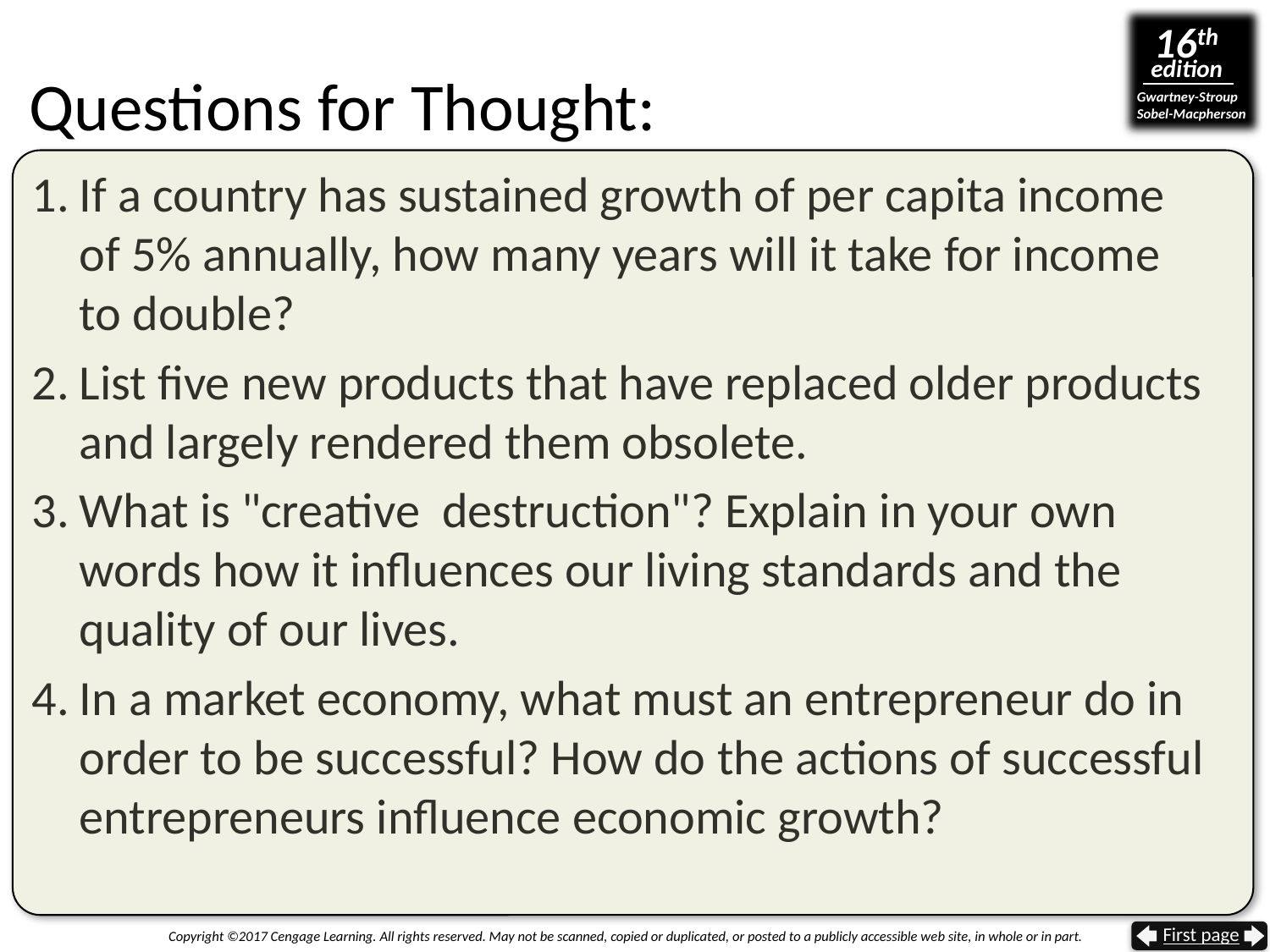

# Questions for Thought:
If a country has sustained growth of per capita income
of 5% annually, how many years will it take for income
to double?
List five new products that have replaced older products and largely rendered them obsolete.
What is "creative  destruction"? Explain in your own words how it influences our living standards and the quality of our lives.
In a market economy, what must an entrepreneur do in order to be successful? How do the actions of successful entrepreneurs influence economic growth?